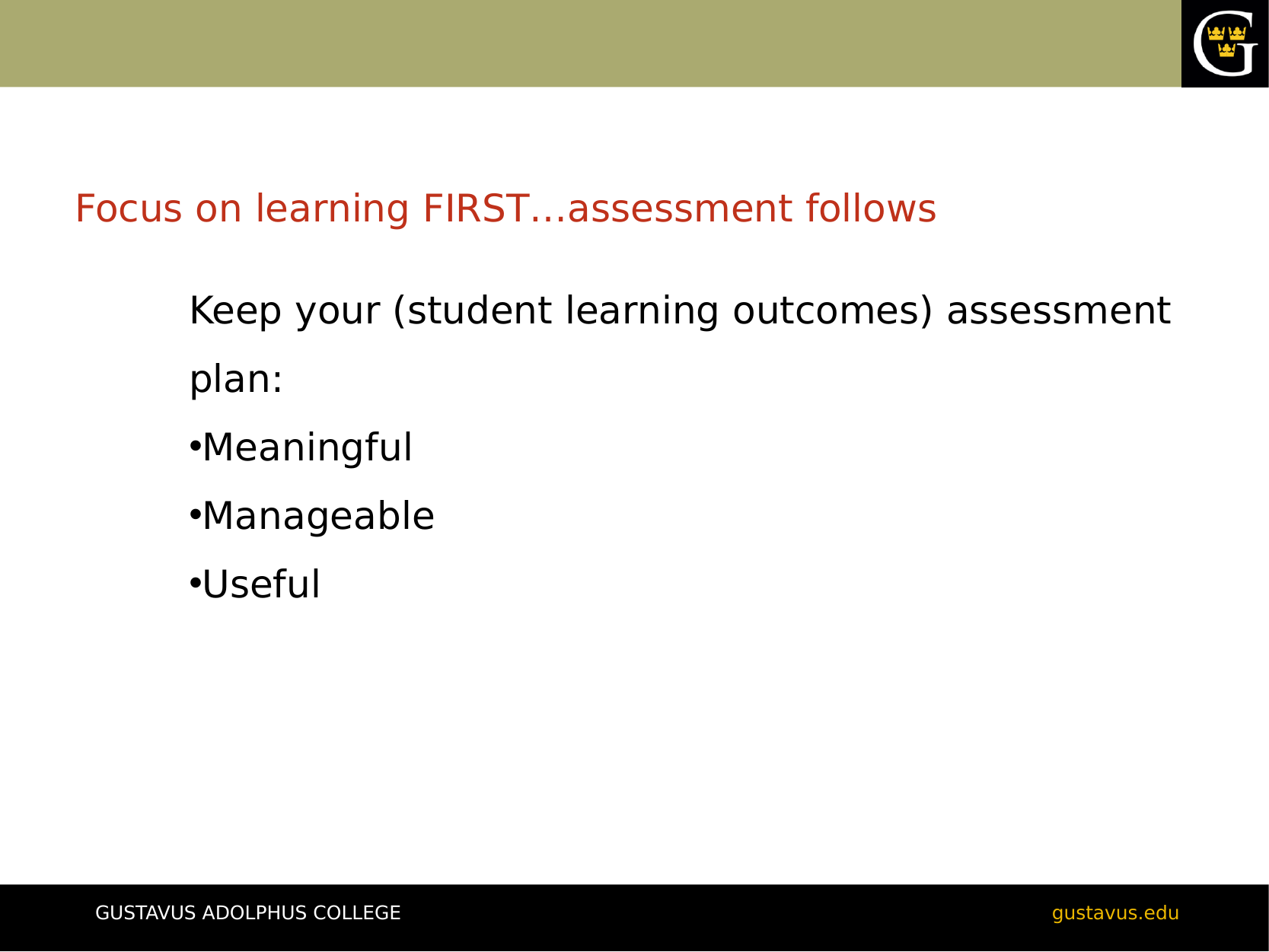

# Focus on learning FIRST…assessment follows
Keep your (student learning outcomes) assessment plan:
Meaningful
Manageable
Useful